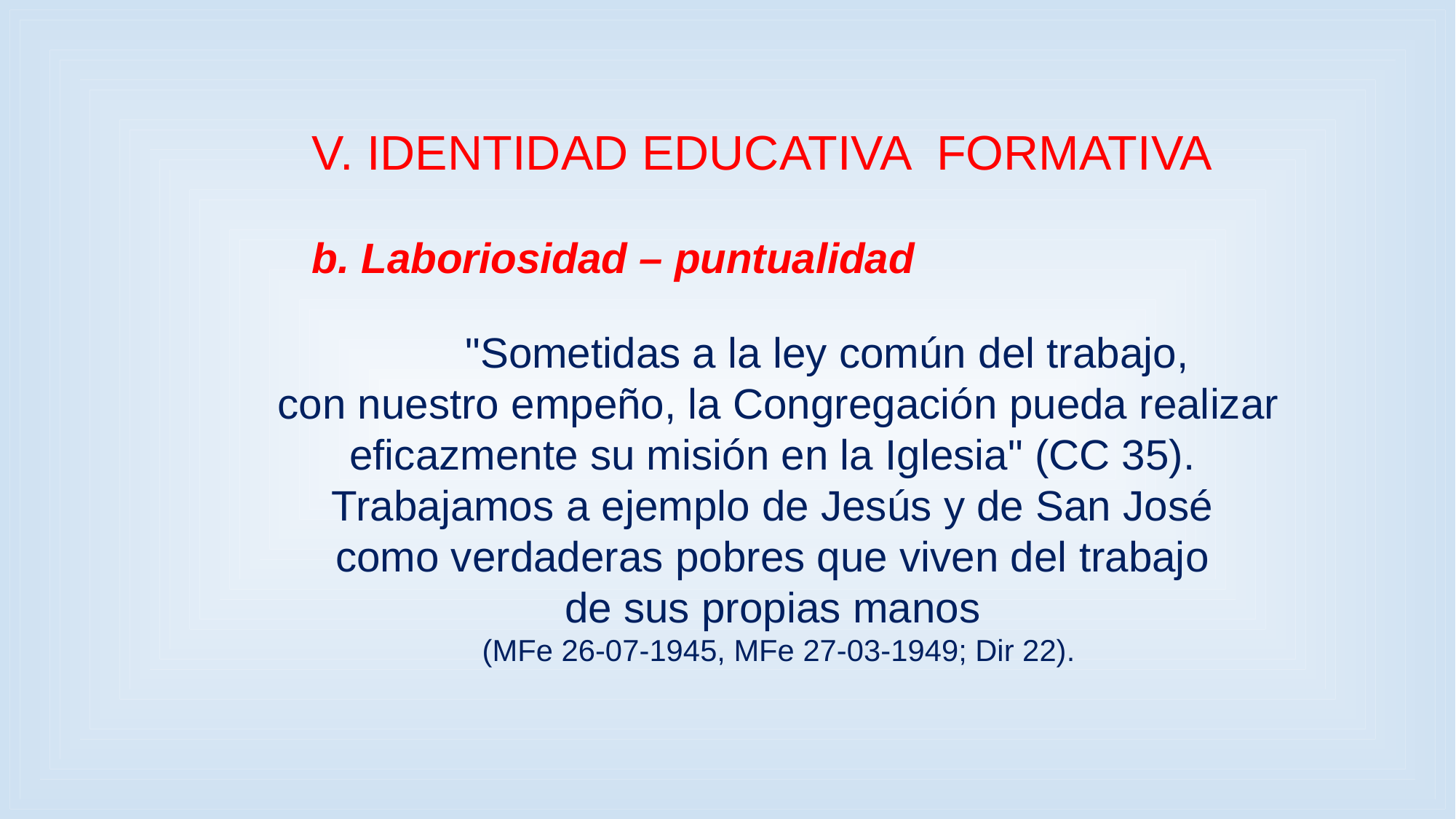

V. IDENTIDAD EDUCATIVA  FORMATIVA

	b. Laboriosidad – puntualidad

	"Sometidas a la ley común del trabajo,
con nuestro empeño, la Congregación pueda realizar eficazmente su misión en la Iglesia" (CC 35).
Trabajamos a ejemplo de Jesús y de San José
como verdaderas pobres que viven del trabajo
de sus propias manos
(MFe 26-07-1945, MFe 27-03-1949; Dir 22).